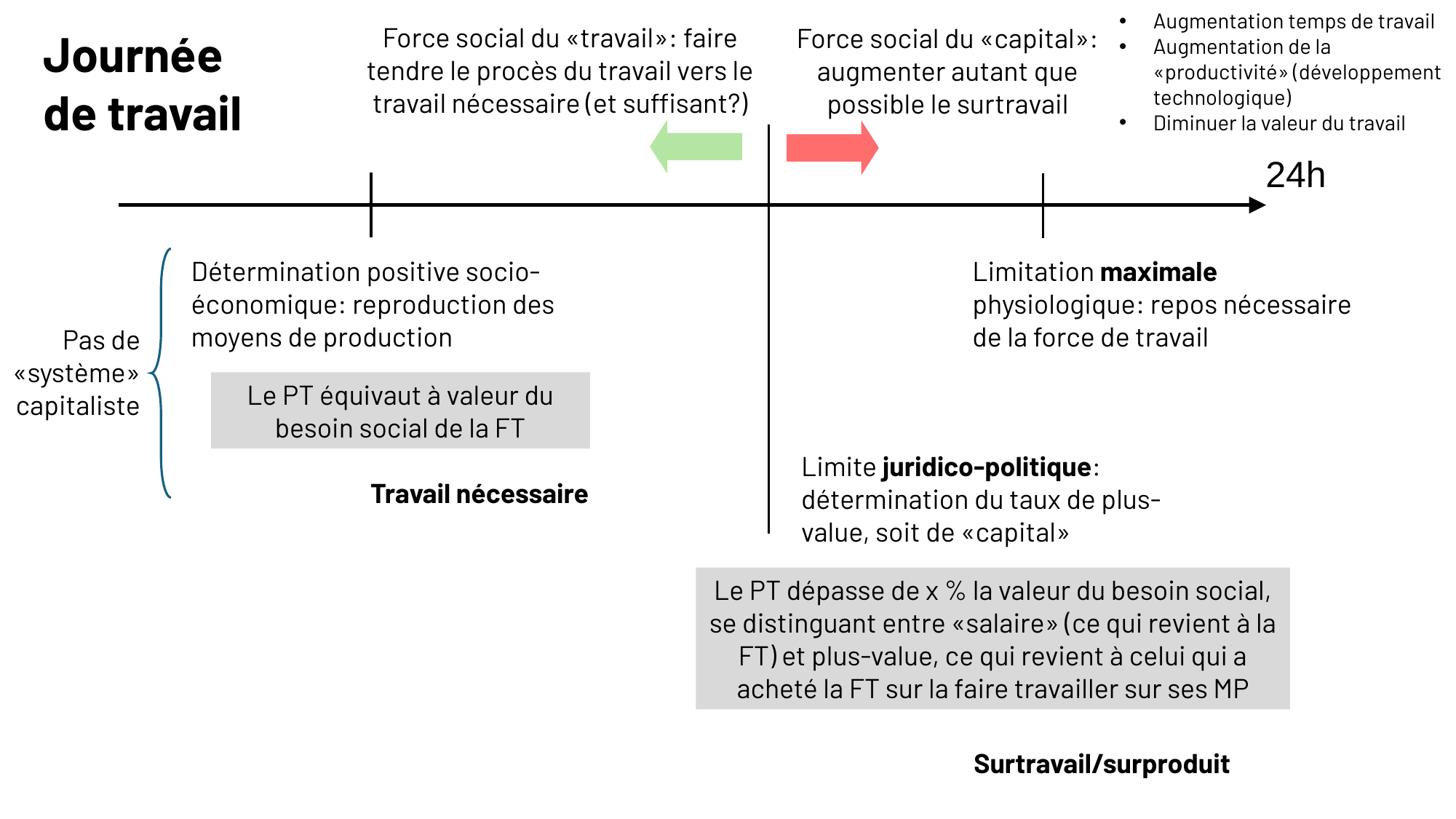

Augmentation temps de travail
Augmentation de la «productivité» (développement technologique)
Diminuer la valeur du travail
Force social du «travail»: faire tendre le procès du travail vers le travail nécessaire (et suffisant?)
Force social du «capital»: augmenter autant que possible le surtravail
Journée de travail

24h

Détermination positive socio-économique: reproduction des moyens de production
Limitation maximale physiologique: repos nécessaire de la force de travail
Pas de «système» capitaliste
Le PT équivaut à valeur du besoin social de la FT
Limite juridico-politique: détermination du taux de plus-value, soit de «capital»
Travail nécessaire
Le PT dépasse de x % la valeur du besoin social, se distinguant entre «salaire» (ce qui revient à la FT) et plus-value, ce qui revient à celui qui a acheté la FT sur la faire travailler sur ses MP
Surtravail/surproduit